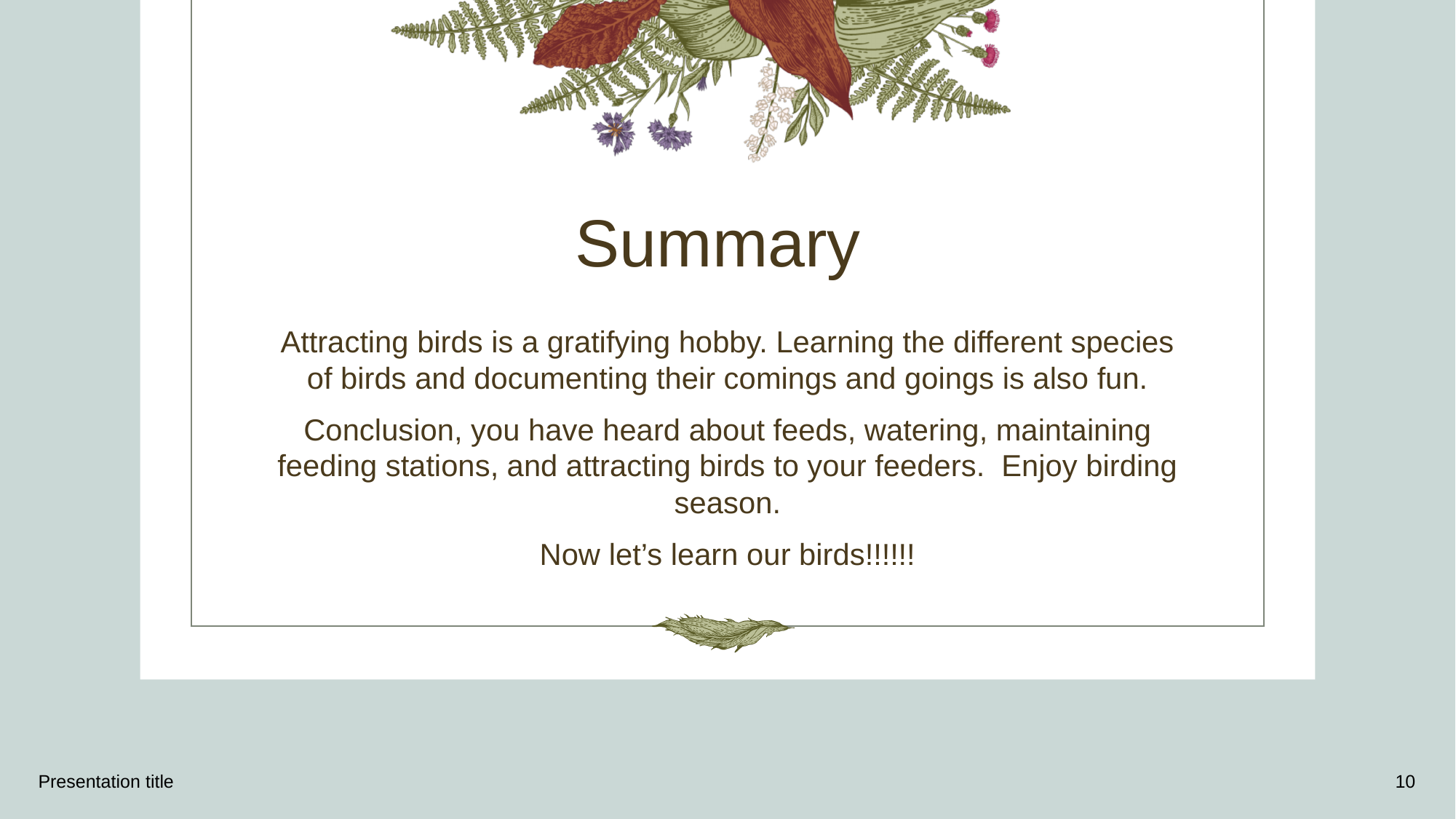

# Summary
Attracting birds is a gratifying hobby. Learning the different species of birds and documenting their comings and goings is also fun.
Conclusion, you have heard about feeds, watering, maintaining feeding stations, and attracting birds to your feeders.  Enjoy birding season.
Now let’s learn our birds!!!!!!
Presentation title
10